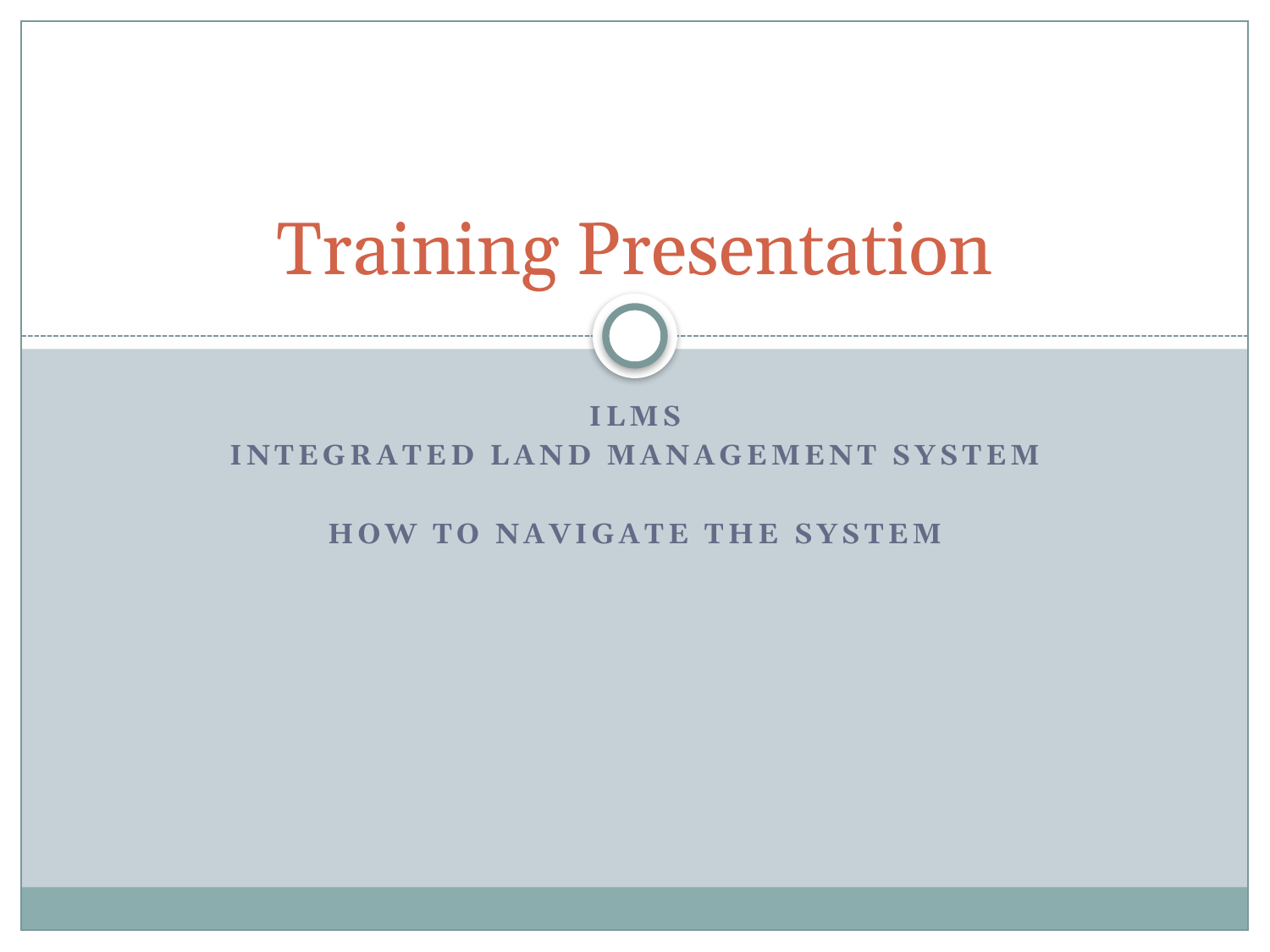

# Training Presentation
ILMS
Integrated Land Management SYSTEM

How to navigate the system